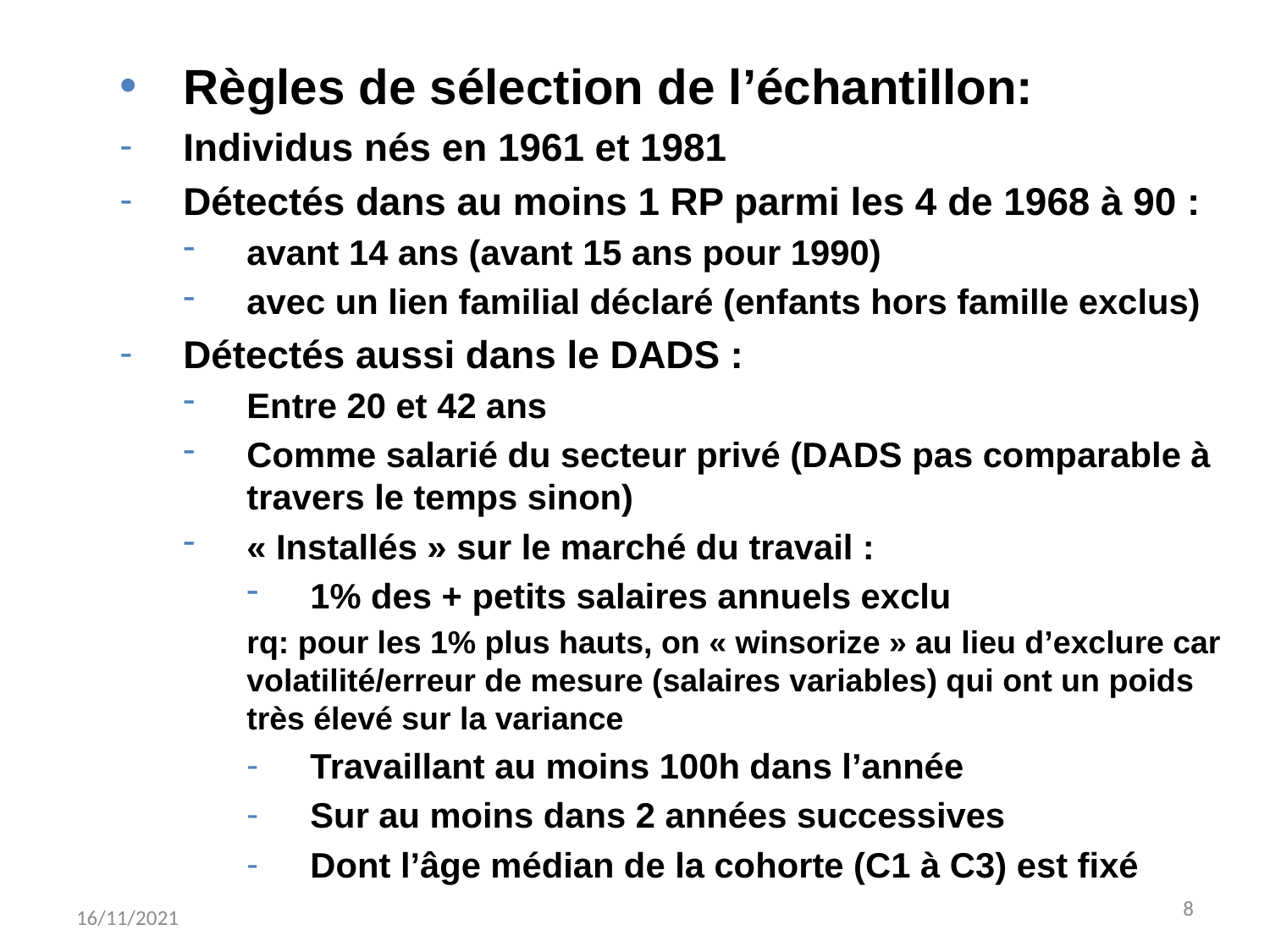

Règles de sélection de l’échantillon:
Individus nés en 1961 et 1981
Détectés dans au moins 1 RP parmi les 4 de 1968 à 90 :
avant 14 ans (avant 15 ans pour 1990)
avec un lien familial déclaré (enfants hors famille exclus)
Détectés aussi dans le DADS :
Entre 20 et 42 ans
Comme salarié du secteur privé (DADS pas comparable à travers le temps sinon)
« Installés » sur le marché du travail :
1% des + petits salaires annuels exclu
rq: pour les 1% plus hauts, on « winsorize » au lieu d’exclure car volatilité/erreur de mesure (salaires variables) qui ont un poids très élevé sur la variance
Travaillant au moins 100h dans l’année
Sur au moins dans 2 années successives
Dont l’âge médian de la cohorte (C1 à C3) est fixé

8
16/11/2021